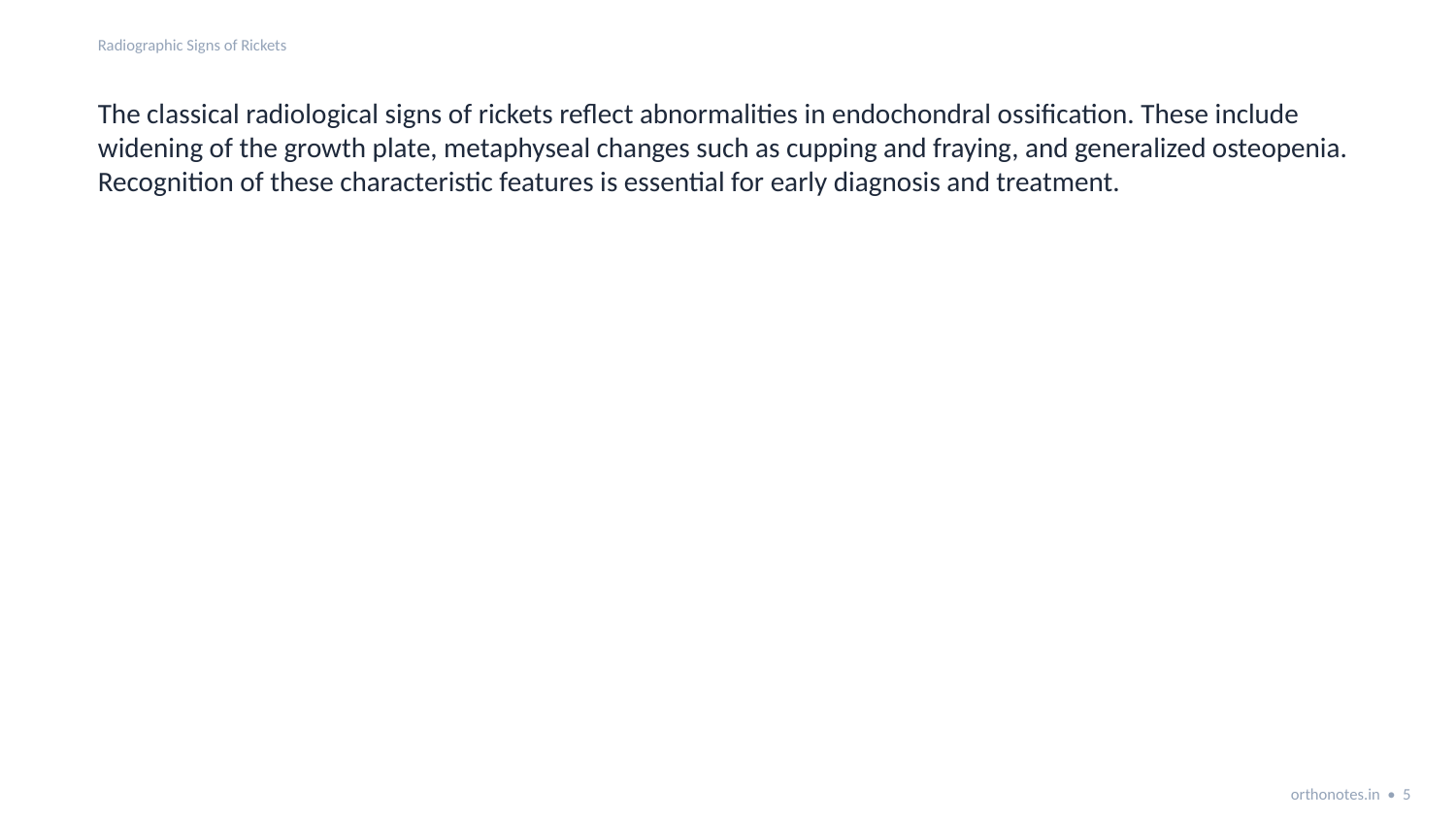

Radiographic Signs of Rickets
The classical radiological signs of rickets reflect abnormalities in endochondral ossification. These include widening of the growth plate, metaphyseal changes such as cupping and fraying, and generalized osteopenia. Recognition of these characteristic features is essential for early diagnosis and treatment.
orthonotes.in  •  5